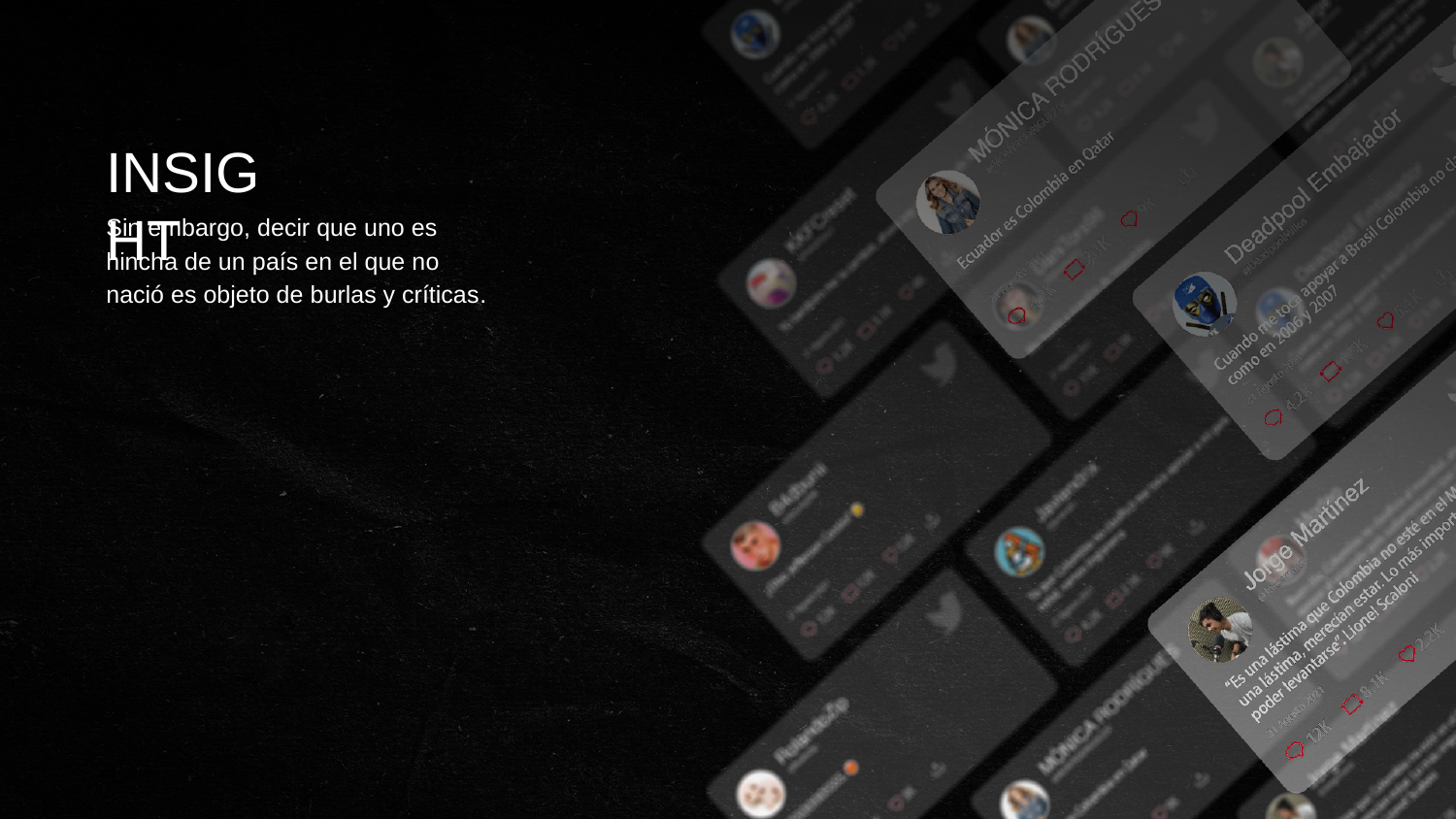

INSIGHT
Sin embargo, decir que uno es hincha de un país en el que no nació es objeto de burlas y críticas.